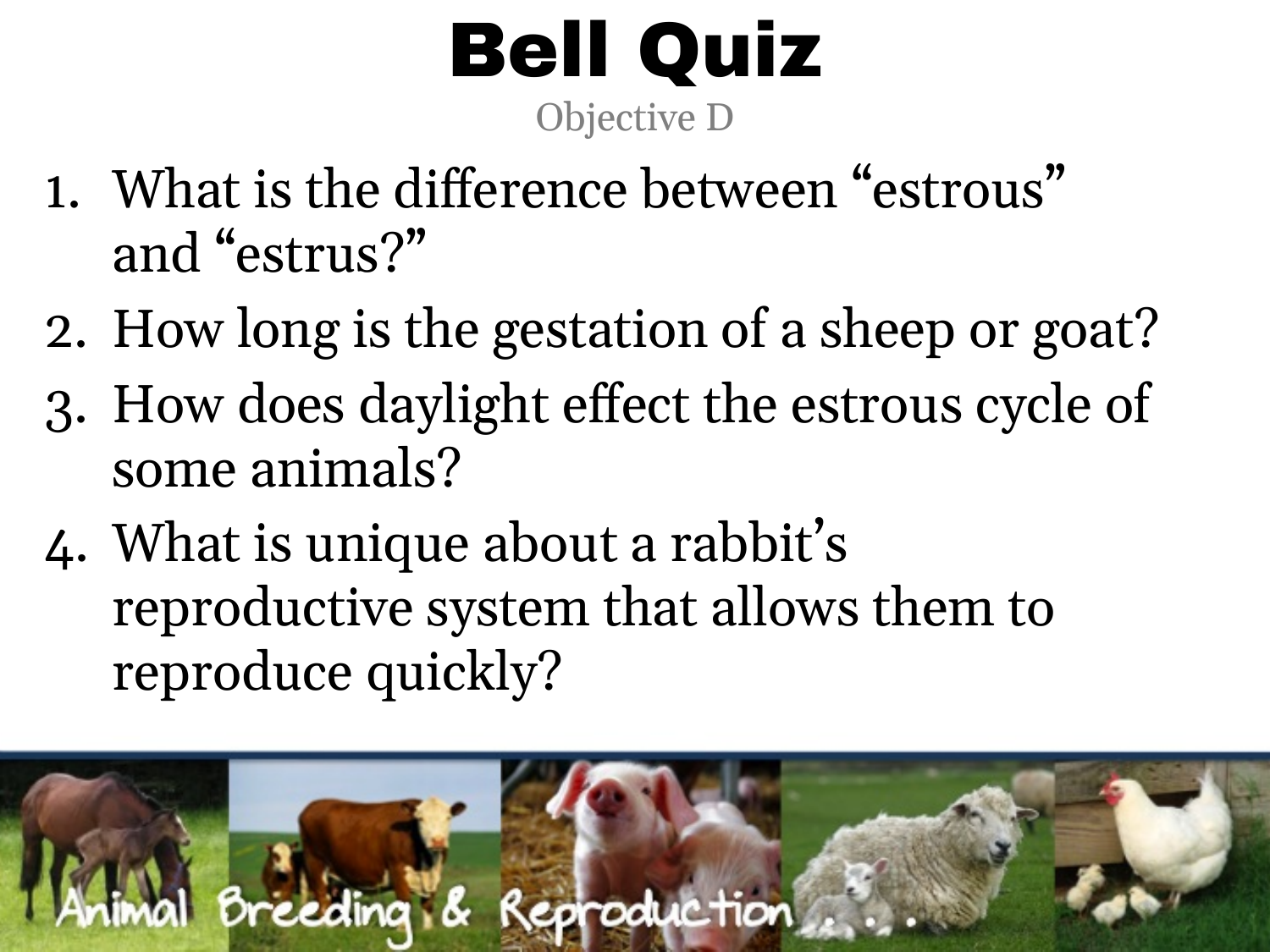

# Bell Quiz Objective D
What is the difference between “estrous” and “estrus?”
How long is the gestation of a sheep or goat?
How does daylight effect the estrous cycle of some animals?
What is unique about a rabbit’s reproductive system that allows them to reproduce quickly?